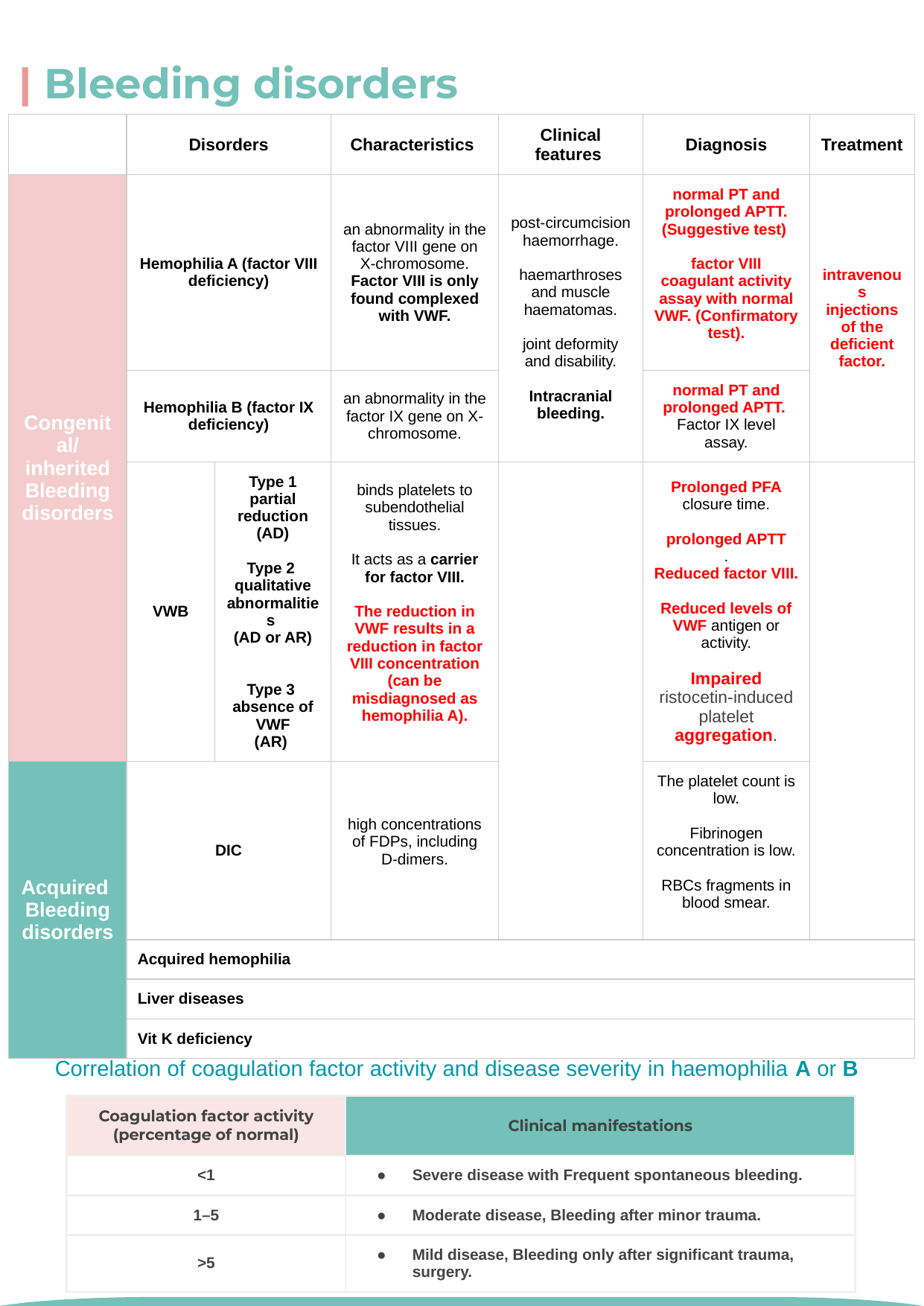

| Bleeding disorders
|  | Disorders |  | Characteristics | Clinical features | Diagnosis | Treatment |
| --- | --- | --- | --- | --- | --- | --- |
| Congenital/inherited Bleeding disorders | Hemophilia A (factor VIII deficiency) |  | an abnormality in the factor VIII gene on X-chromosome. Factor VIII is only found complexed with VWF. | post‐circumcision haemorrhage. haemarthroses and muscle haematomas. joint deformity and disability. Intracranial bleeding. | normal PT and prolonged APTT. (Suggestive test) factor VIII coagulant activity assay with normal VWF. (Confirmatory test). | intravenous injections of the deficient factor. |
|  | Hemophilia B (factor IX deficiency) |  | an abnormality in the factor IX gene on X-chromosome. |  | normal PT and prolonged APTT. Factor IX level assay. |  |
|  | VWB | Type 1 partial reduction (AD) Type 2 qualitative abnormalities (AD or AR) Type 3 absence of VWF (AR) | binds platelets to subendothelial tissues. It acts as a carrier for factor VIII. The reduction in VWF results in a reduction in factor VIII concentration (can be misdiagnosed as hemophilia A). |  | Prolonged PFA closure time. prolonged APTT . Reduced factor VIII. Reduced levels of VWF antigen or activity. Impaired ristocetin-induced platelet aggregation. |  |
| Acquired Bleeding disorders | DIC |  | high concentrations of FDPs, including D-dimers. |  | The platelet count is low. Fibrinogen concentration is low. RBCs fragments in blood smear. |  |
|  | Acquired hemophilia |  |  |  |  |  |
|  | Liver diseases |  |  |  |  |  |
|  | Vit K deficiency |  |  |  |  |  |

Correlation of coagulation factor activity and disease severity in haemophilia A or B
| Coagulation factor activity (percentage of normal) | Clinical manifestations |
| --- | --- |
| <1 | Severe disease with Frequent spontaneous bleeding. |
| 1–5 | Moderate disease, Bleeding after minor trauma. |
| >5 | Mild disease, Bleeding only after significant trauma, surgery. |